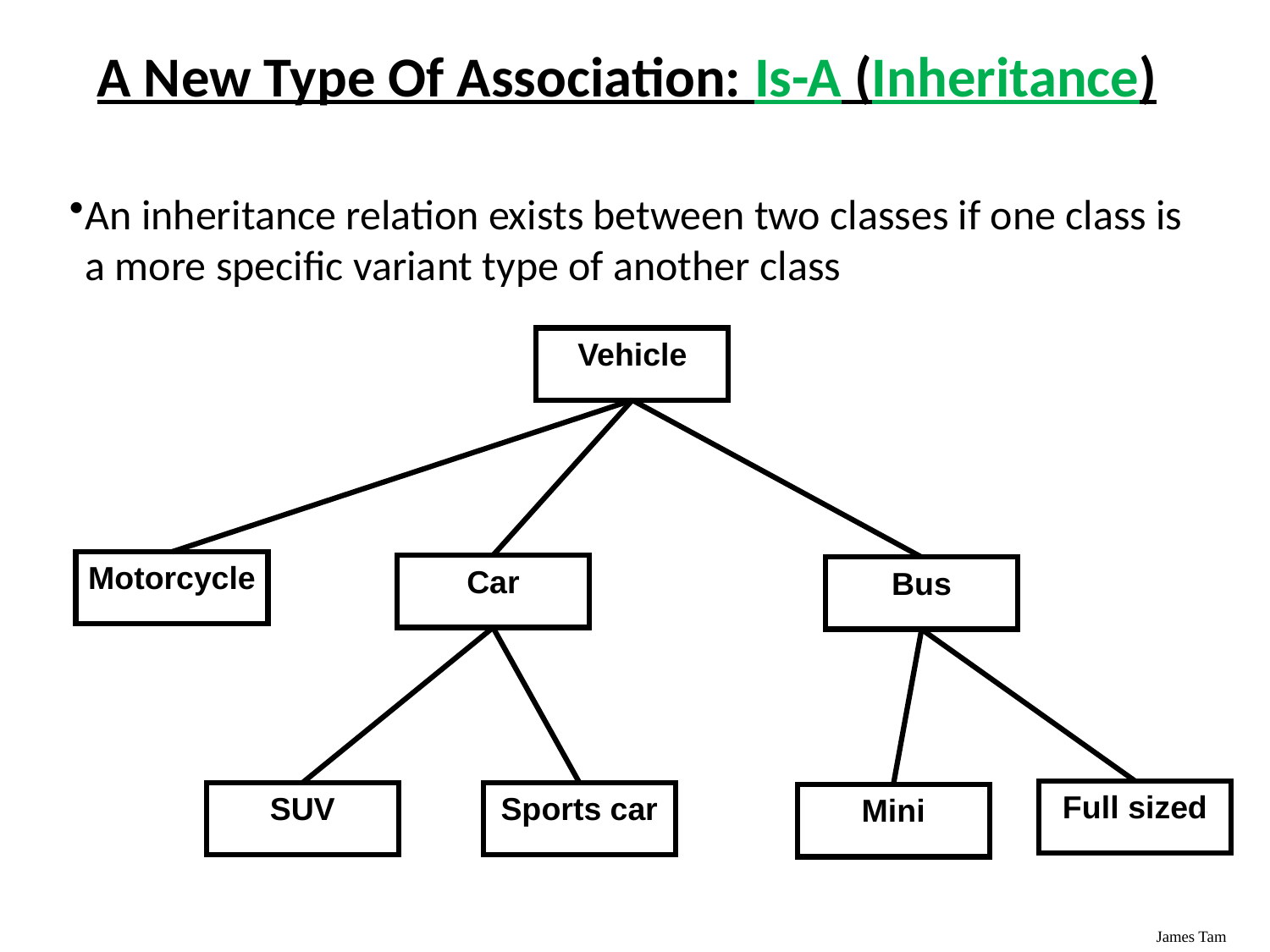

A New Type Of Association: Is-A (Inheritance)
An inheritance relation exists between two classes if one class is a more specific variant type of another class

Vehicle
Motorcycle
Car
Bus
Full sized
SUV
Sports car
Mini